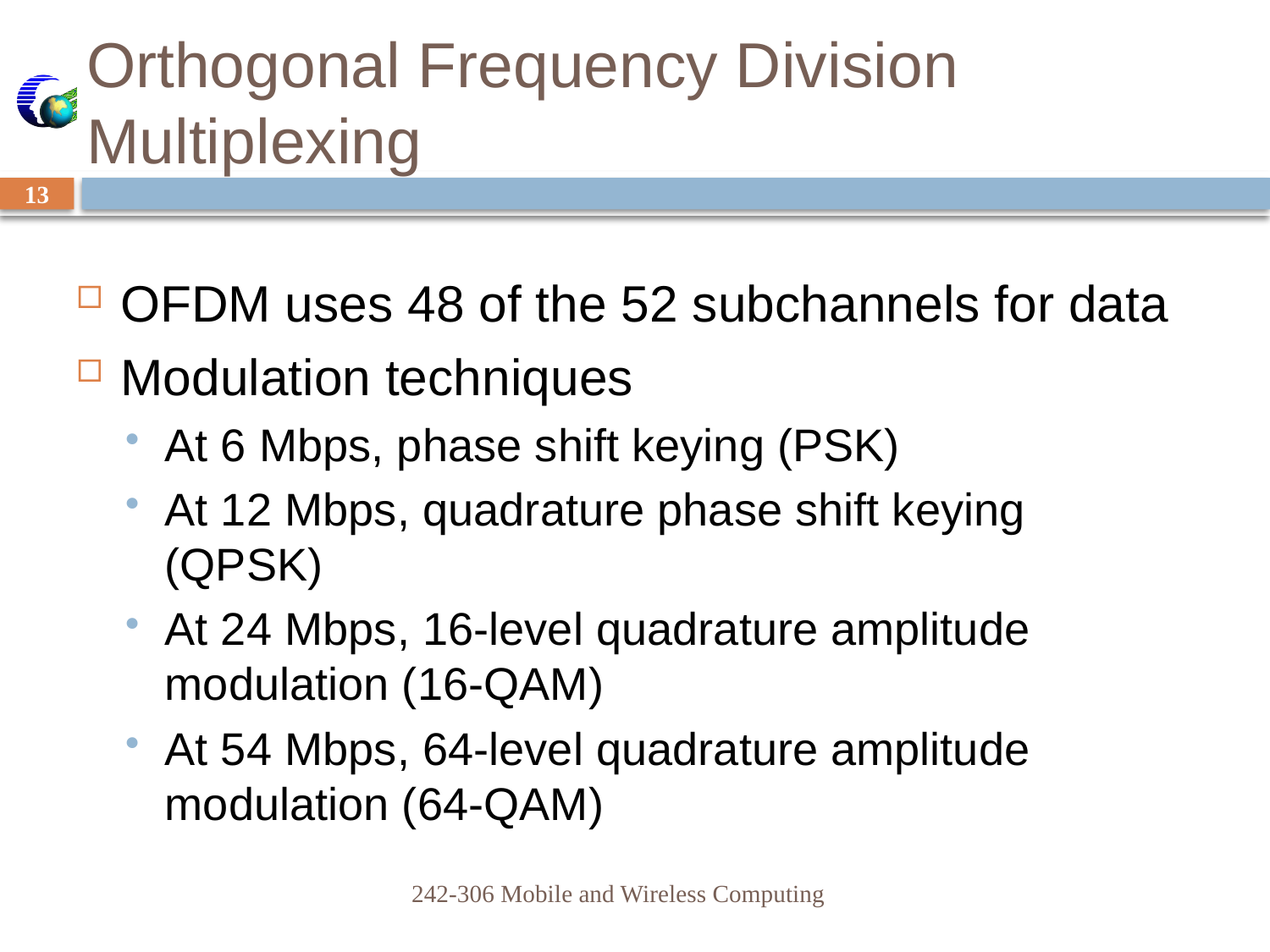

# Orthogonal Frequency Division Multiplexing
13
OFDM uses 48 of the 52 subchannels for data
Modulation techniques
At 6 Mbps, phase shift keying (PSK)
At 12 Mbps, quadrature phase shift keying (QPSK)
At 24 Mbps, 16-level quadrature amplitude modulation (16-QAM)
At 54 Mbps, 64-level quadrature amplitude modulation (64-QAM)
242-306 Mobile and Wireless Computing